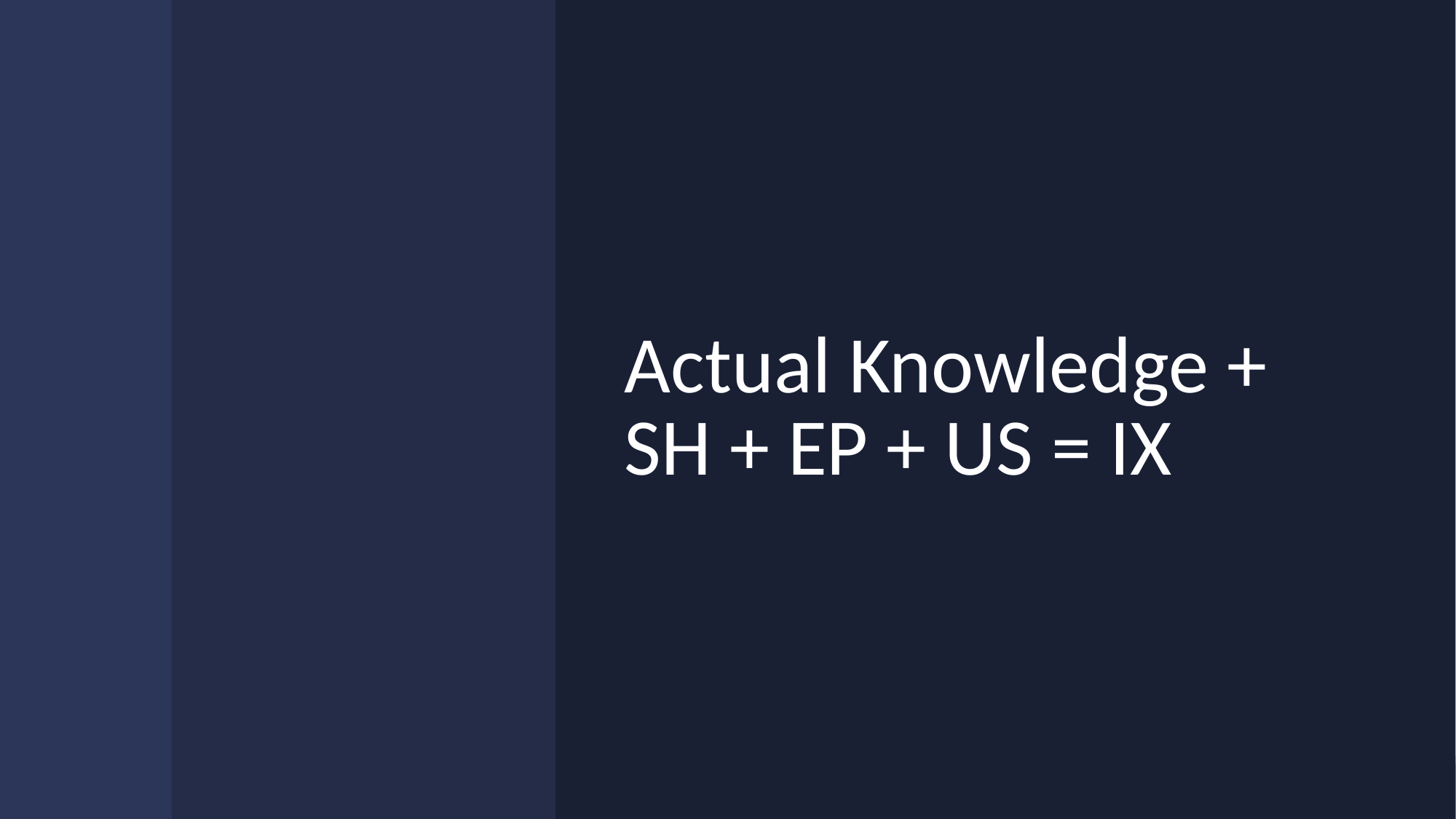

Actual Knowledge + SH + EP + US = IX